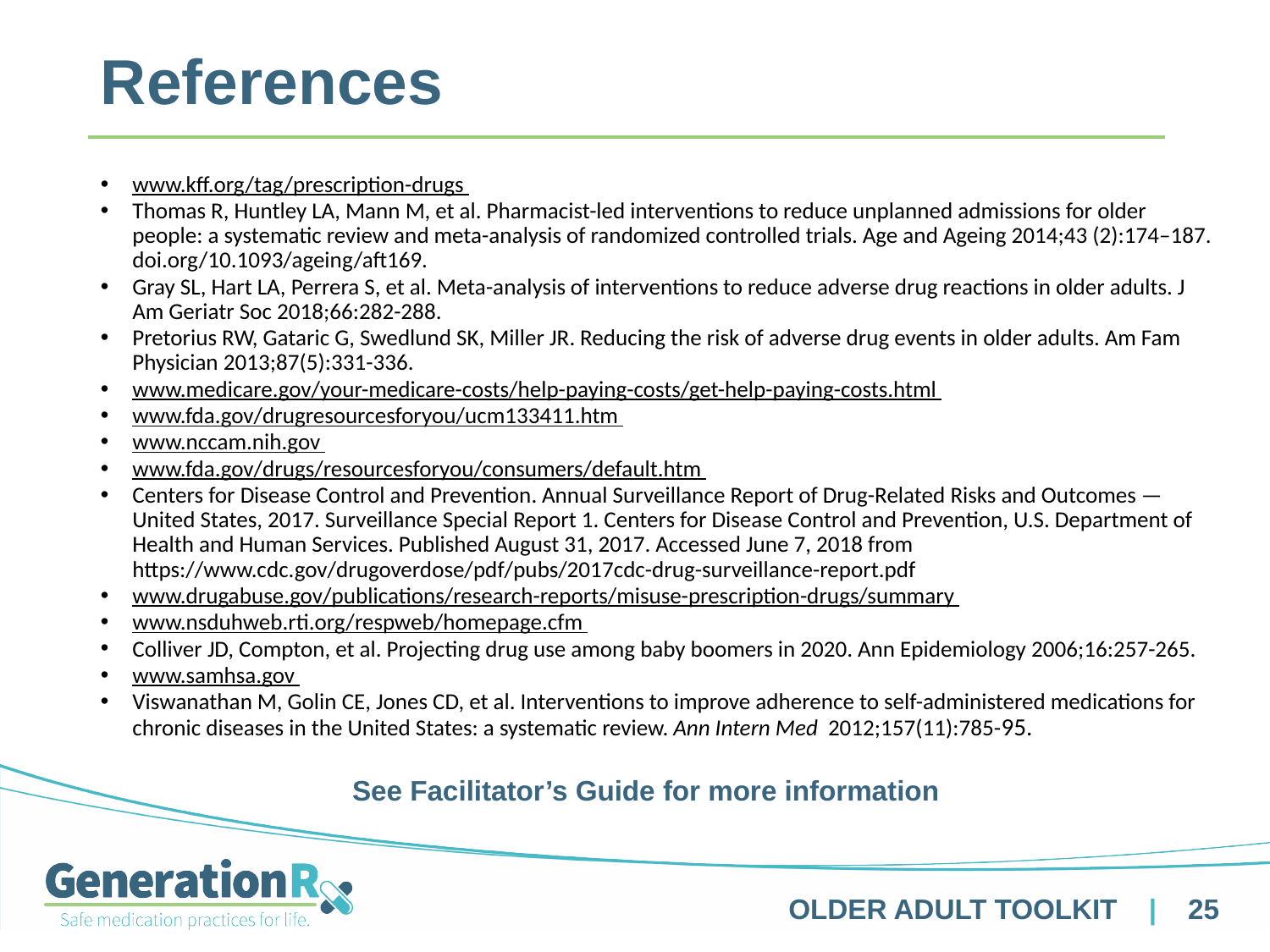

References
www.kff.org/tag/prescription-drugs
Thomas R, Huntley LA, Mann M, et al. Pharmacist-led interventions to reduce unplanned admissions for older people: a systematic review and meta-analysis of randomized controlled trials. Age and Ageing 2014;43 (2):174–187. doi.org/10.1093/ageing/aft169.
Gray SL, Hart LA, Perrera S, et al. Meta-analysis of interventions to reduce adverse drug reactions in older adults. J Am Geriatr Soc 2018;66:282-288.
Pretorius RW, Gataric G, Swedlund SK, Miller JR. Reducing the risk of adverse drug events in older adults. Am Fam Physician 2013;87(5):331-336.
www.medicare.gov/your-medicare-costs/help-paying-costs/get-help-paying-costs.html
www.fda.gov/drugresourcesforyou/ucm133411.htm
www.nccam.nih.gov
www.fda.gov/drugs/resourcesforyou/consumers/default.htm
Centers for Disease Control and Prevention. Annual Surveillance Report of Drug-Related Risks and Outcomes — United States, 2017. Surveillance Special Report 1. Centers for Disease Control and Prevention, U.S. Department of Health and Human Services. Published August 31, 2017. Accessed June 7, 2018 from https://www.cdc.gov/drugoverdose/pdf/pubs/2017cdc-drug-surveillance-report.pdf
www.drugabuse.gov/publications/research-reports/misuse-prescription-drugs/summary
www.nsduhweb.rti.org/respweb/homepage.cfm
Colliver JD, Compton, et al. Projecting drug use among baby boomers in 2020. Ann Epidemiology 2006;16:257-265.
www.samhsa.gov
Viswanathan M, Golin CE, Jones CD, et al. Interventions to improve adherence to self-administered medications for chronic diseases in the United States: a systematic review. Ann Intern Med  2012;157(11):785-95.
    See Facilitator’s Guide for more information
    OLDER ADULT TOOLKIT    |    25